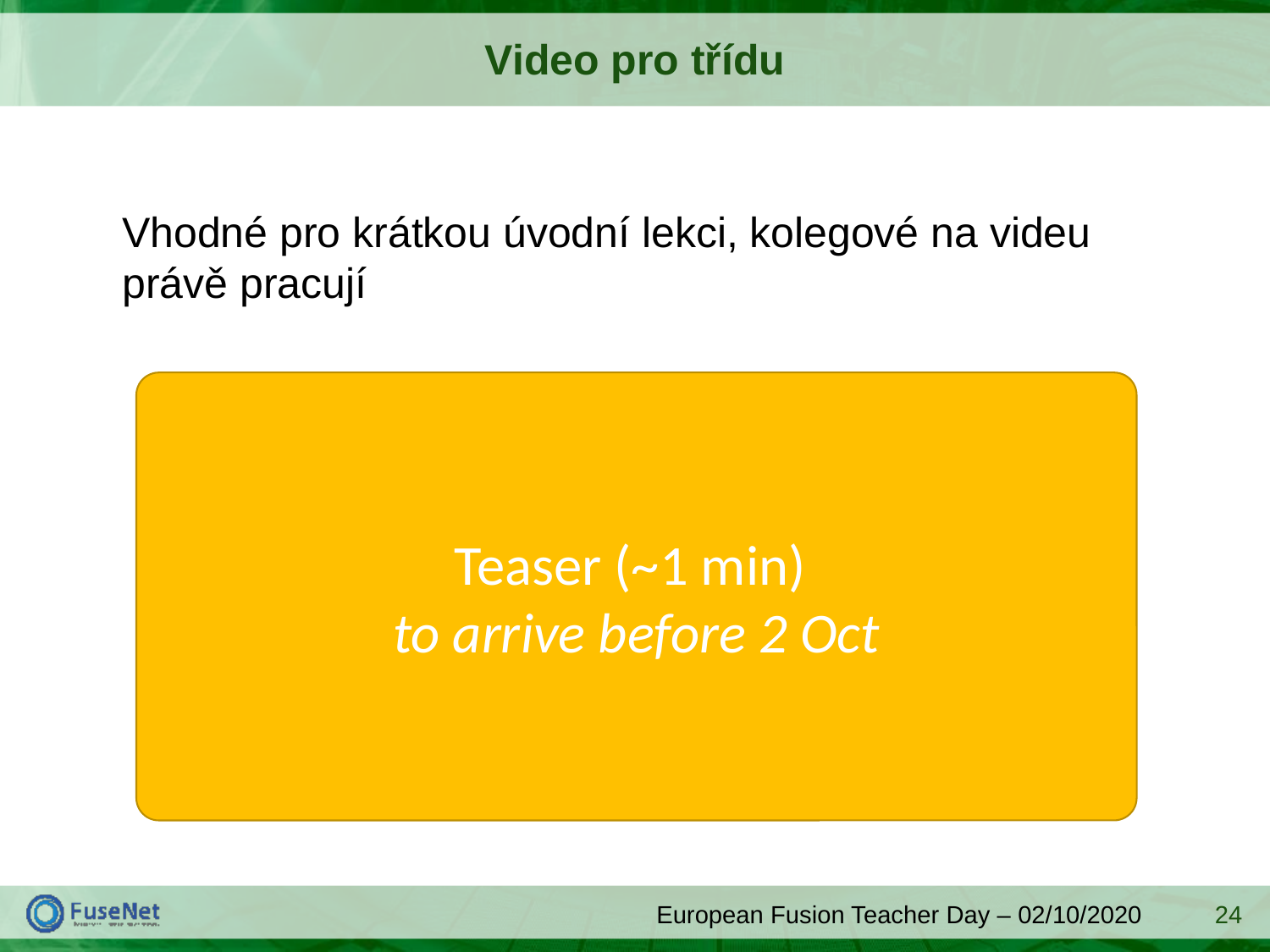

# Video pro třídu
Vhodné pro krátkou úvodní lekci, kolegové na videu právě pracují
Teaser (~1 min)
to arrive before 2 Oct
24
European Fusion Teacher Day – 02/10/2020